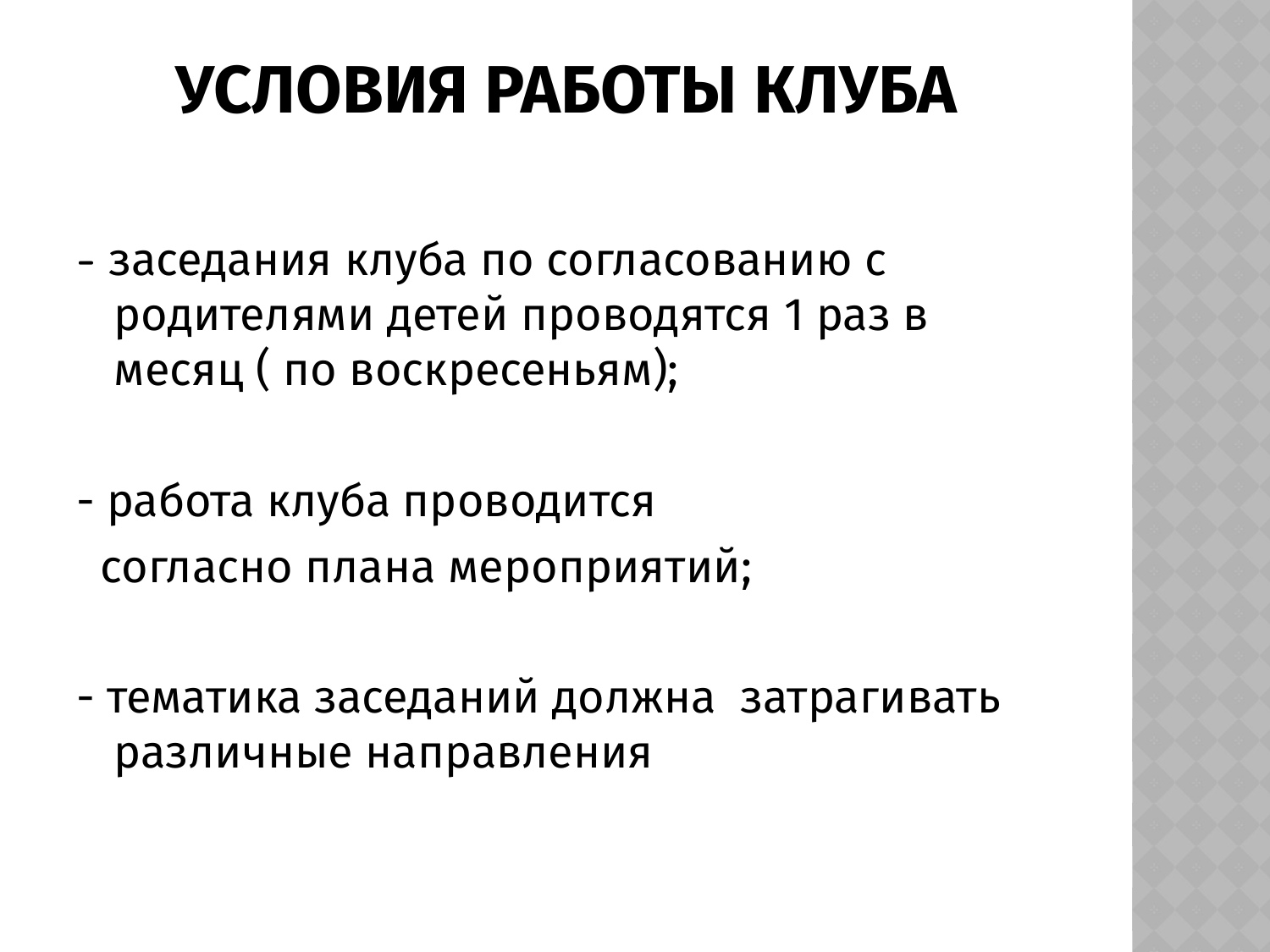

# Условия работы клуба
- заседания клуба по согласованию с родителями детей проводятся 1 раз в месяц ( по воскресеньям);

- работа клуба проводится
  согласно плана мероприятий;

- тематика заседаний должна  затрагивать различные направления